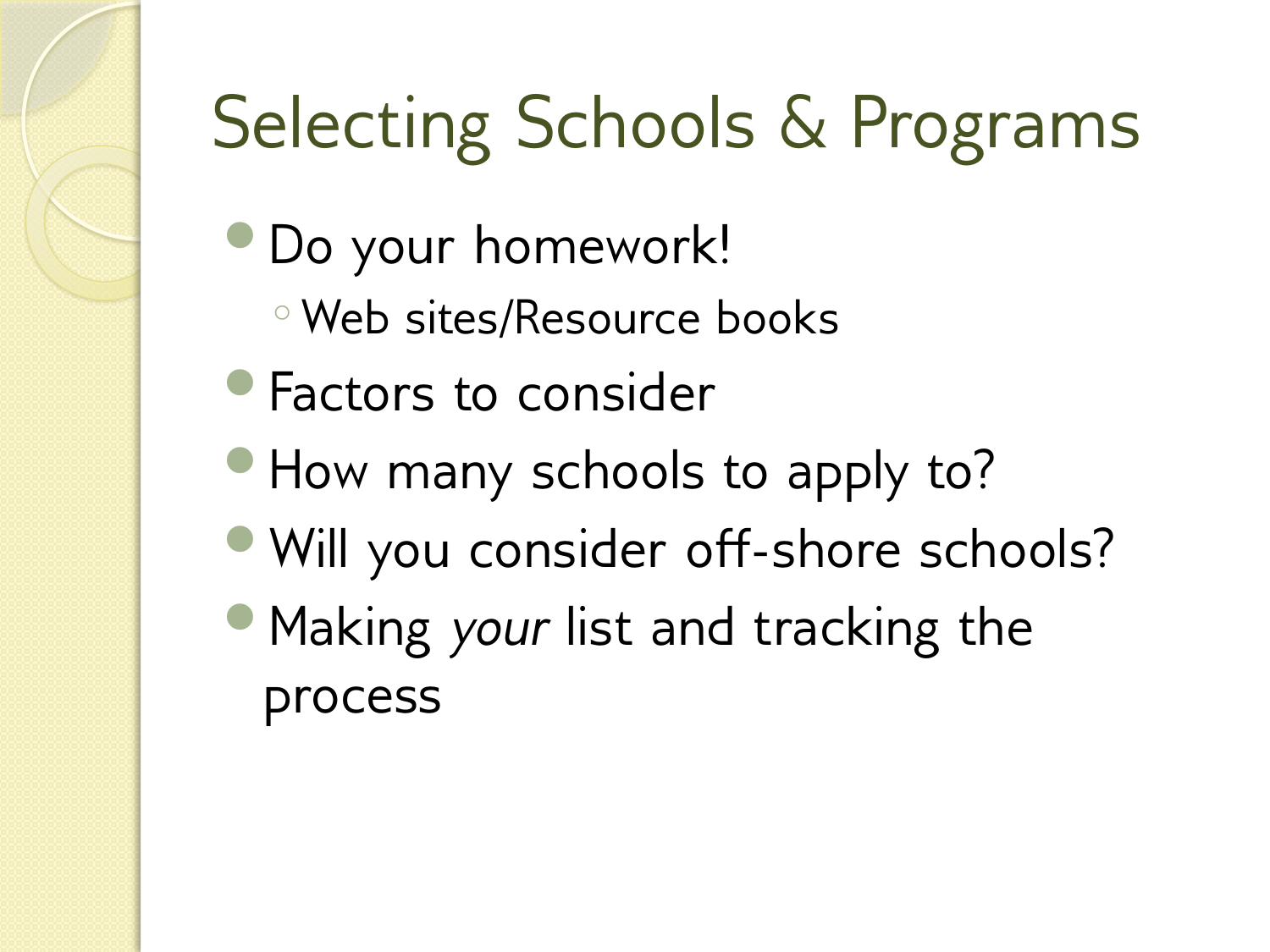

# Selecting Schools & Programs
Do your homework!
Web sites/Resource books
Factors to consider
How many schools to apply to?
Will you consider off-shore schools?
Making your list and tracking the process